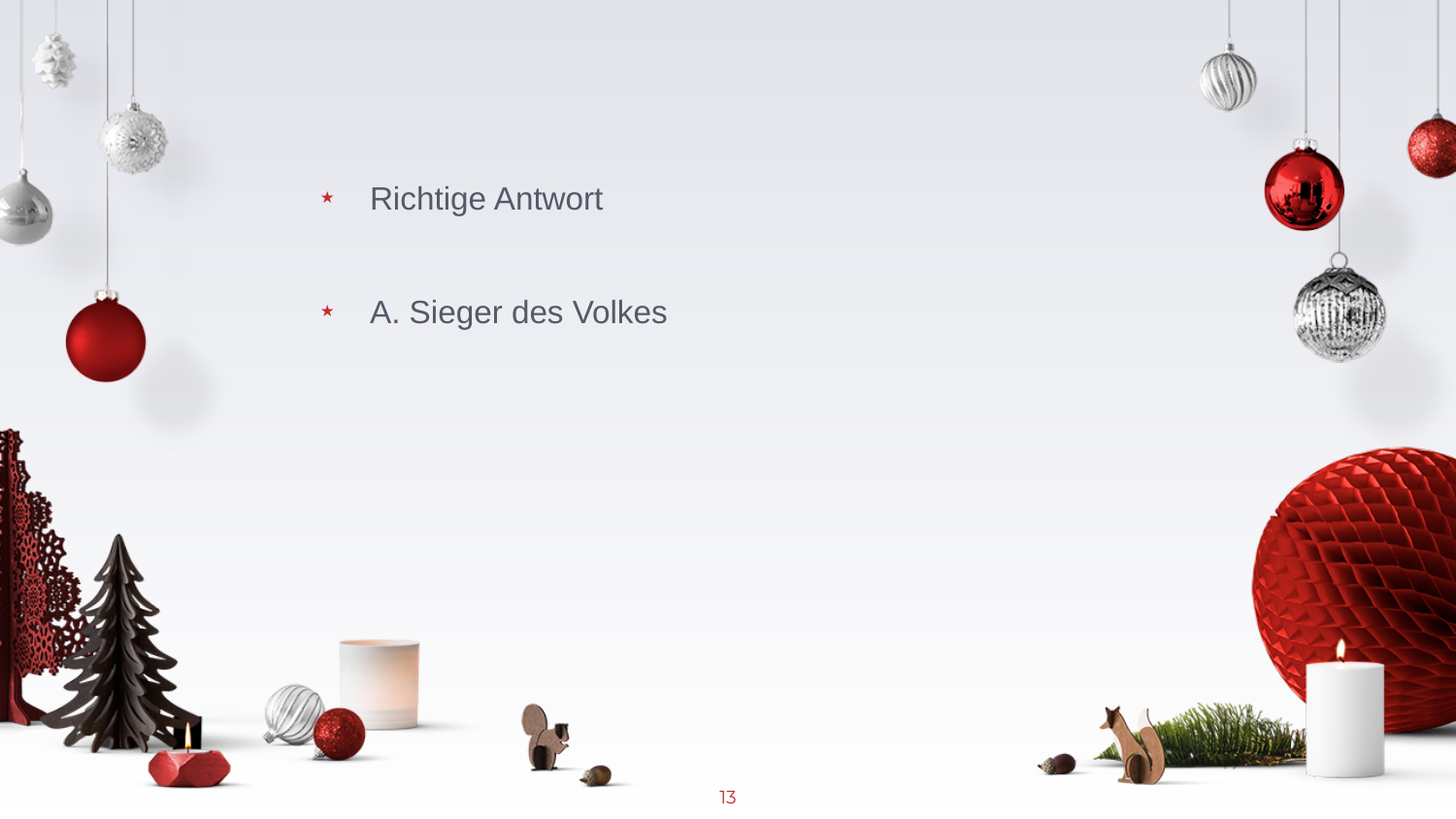

#
Richtige Antwort

A. Sieger des Volkes

13